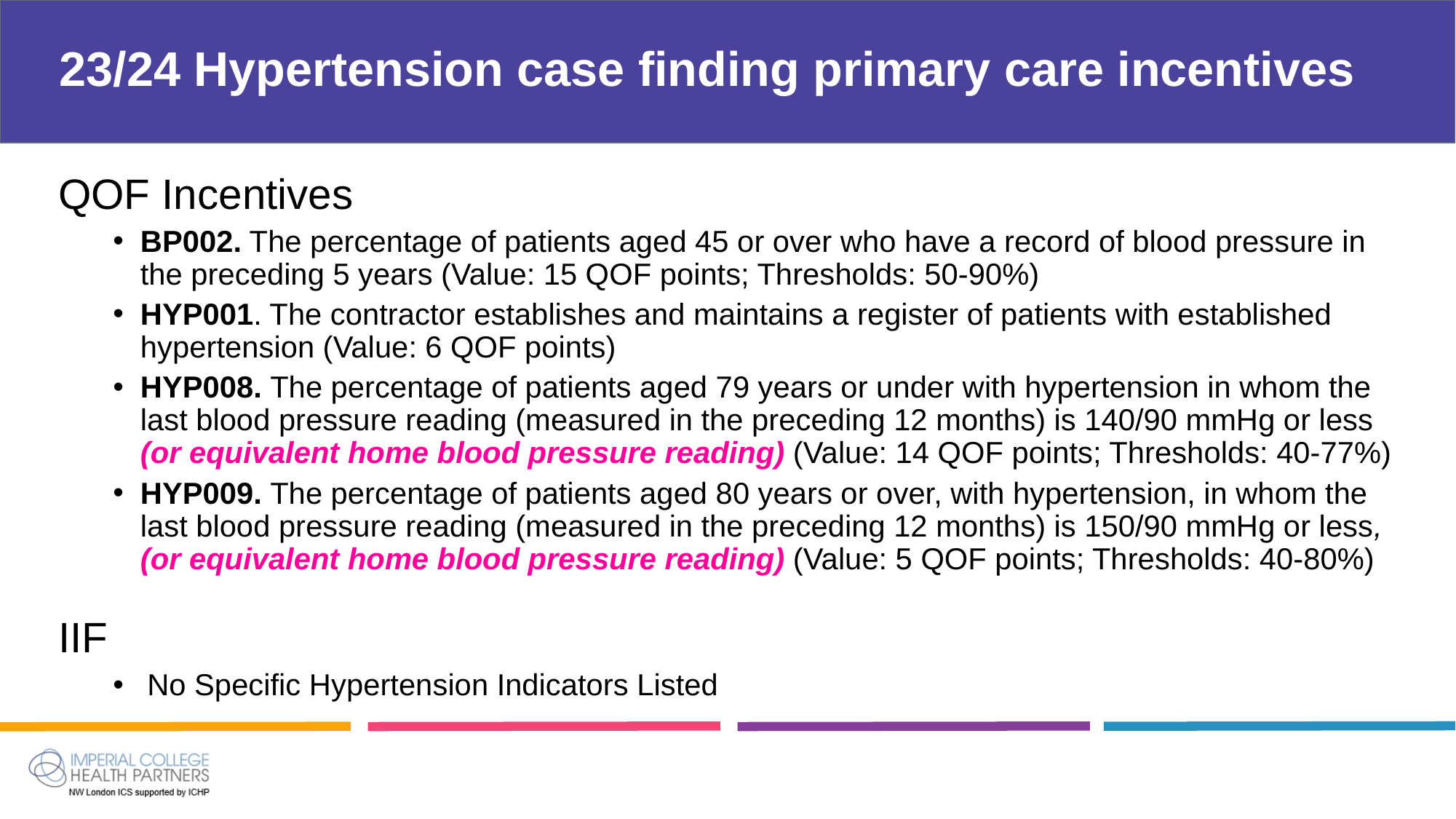

# 23/24 Hypertension case finding primary care incentives
QOF Incentives
BP002. The percentage of patients aged 45 or over who have a record of blood pressure in the preceding 5 years (Value: 15 QOF points; Thresholds: 50-90%)
HYP001. The contractor establishes and maintains a register of patients with established hypertension (Value: 6 QOF points)
HYP008. The percentage of patients aged 79 years or under with hypertension in whom the last blood pressure reading (measured in the preceding 12 months) is 140/90 mmHg or less (or equivalent home blood pressure reading) (Value: 14 QOF points; Thresholds: 40-77%)
HYP009. The percentage of patients aged 80 years or over, with hypertension, in whom the last blood pressure reading (measured in the preceding 12 months) is 150/90 mmHg or less, (or equivalent home blood pressure reading) (Value: 5 QOF points; Thresholds: 40-80%)
IIF
No Specific Hypertension Indicators Listed